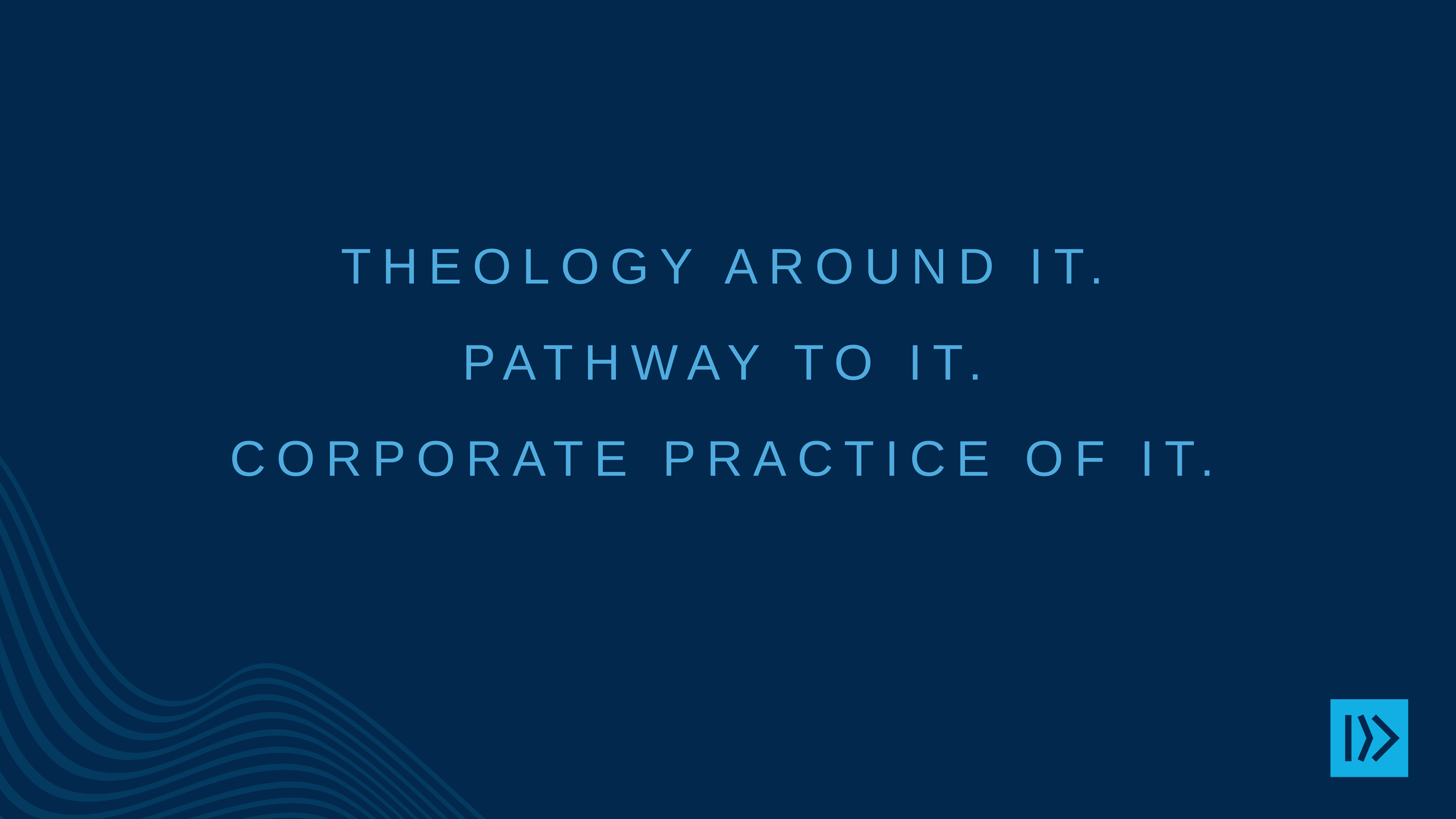

# THEOLOGY AROUND IT. PATHWAY TO IT. CORPORATE PRACTICE OF IT.